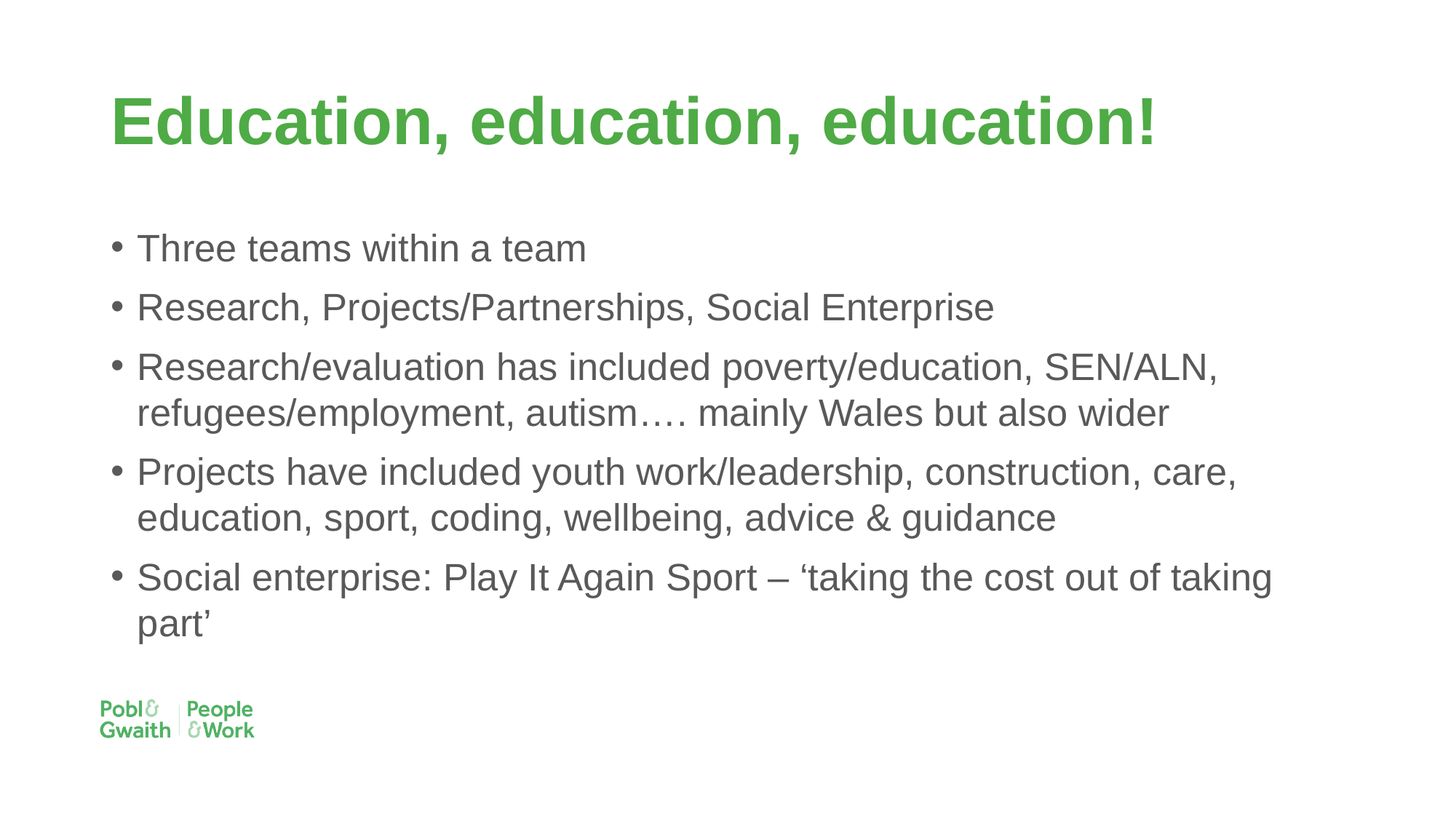

# Education, education, education!
Three teams within a team
Research, Projects/Partnerships, Social Enterprise
Research/evaluation has included poverty/education, SEN/ALN, refugees/employment, autism…. mainly Wales but also wider
Projects have included youth work/leadership, construction, care, education, sport, coding, wellbeing, advice & guidance
Social enterprise: Play It Again Sport – ‘taking the cost out of taking part’